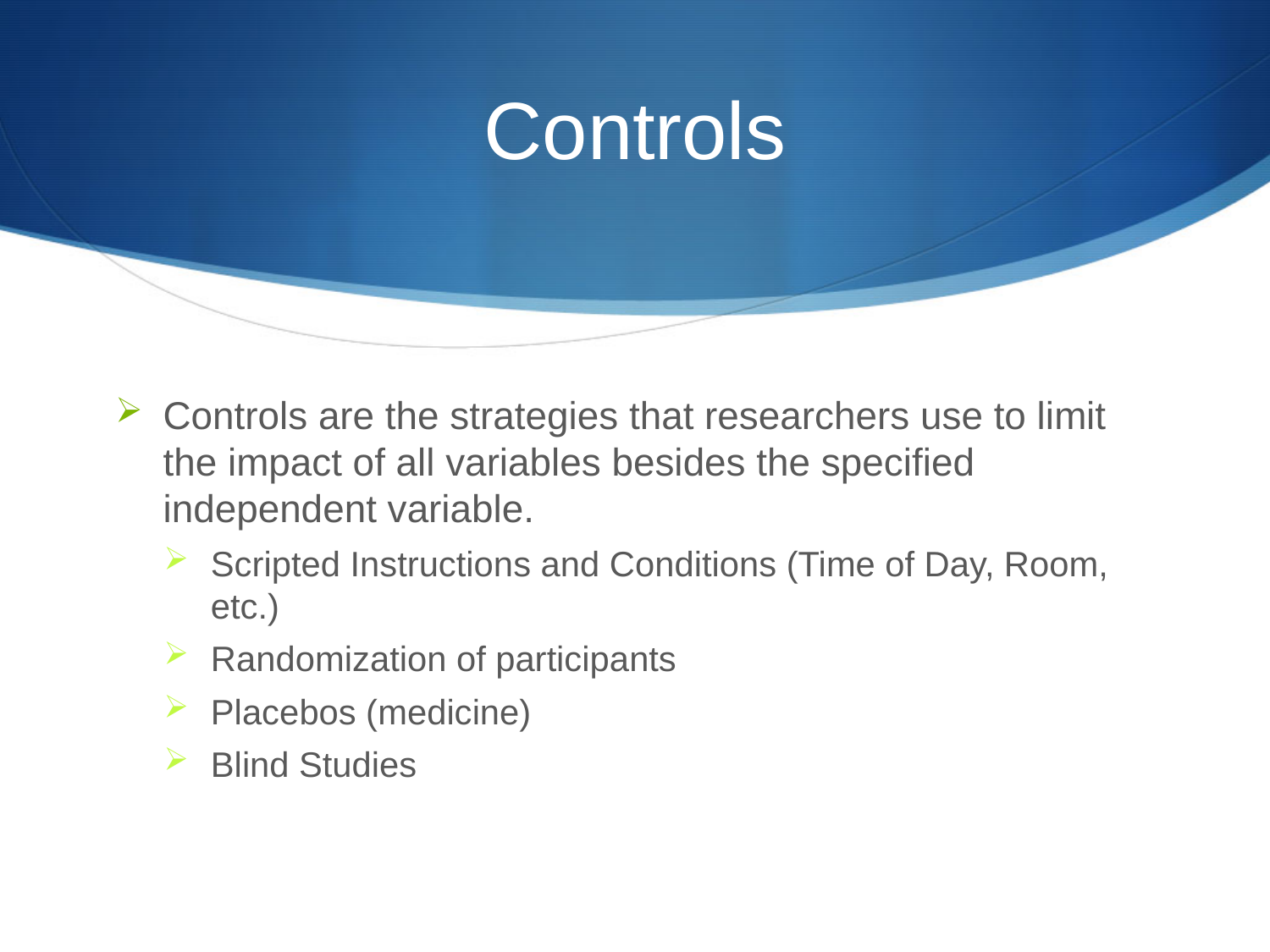

# Controls
Controls are the strategies that researchers use to limit the impact of all variables besides the specified independent variable.
Scripted Instructions and Conditions (Time of Day, Room, etc.)
Randomization of participants
Placebos (medicine)
Blind Studies